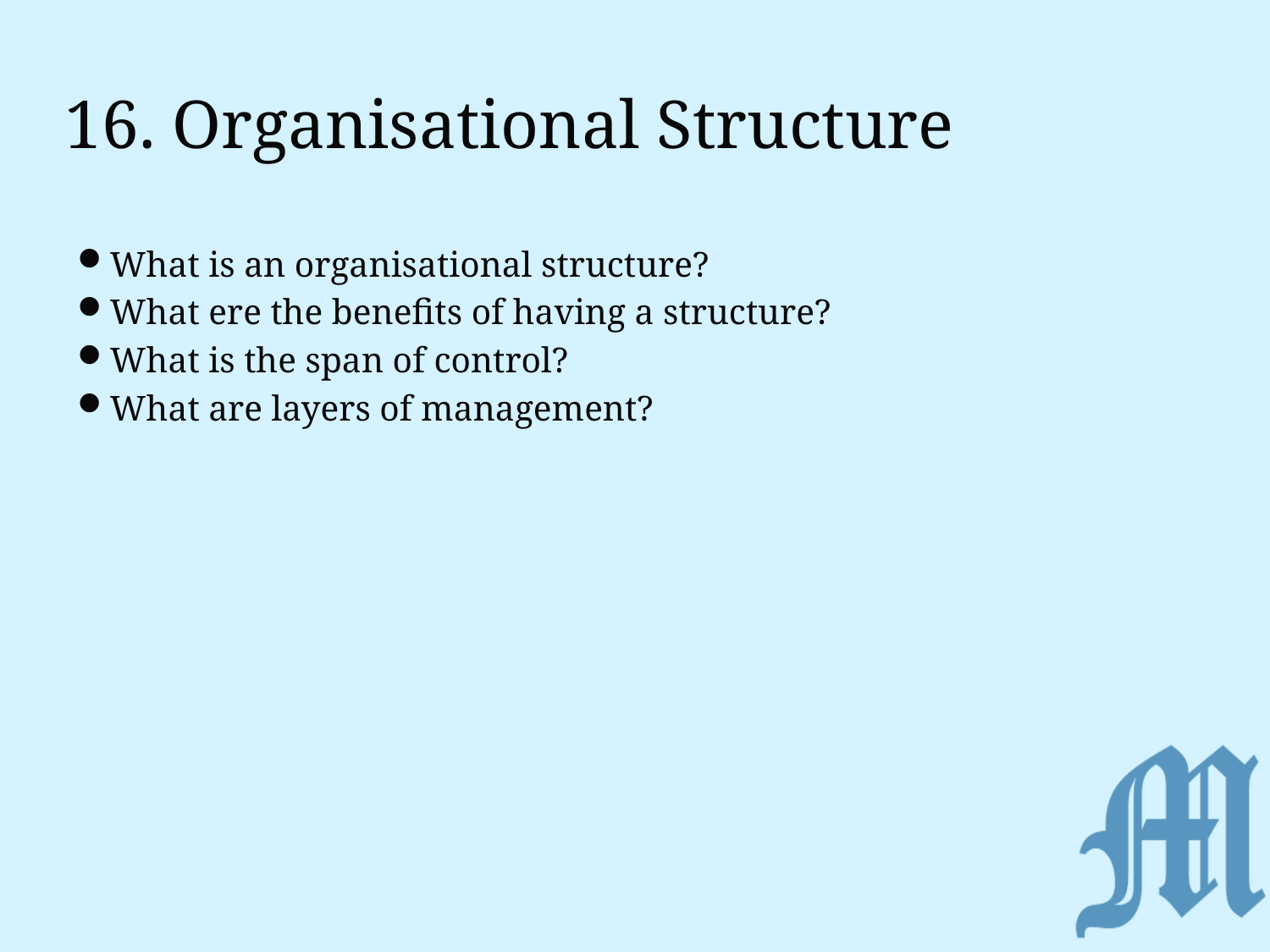

# 16. Organisational Structure
What is an organisational structure?
What ere the benefits of having a structure?
What is the span of control?
What are layers of management?